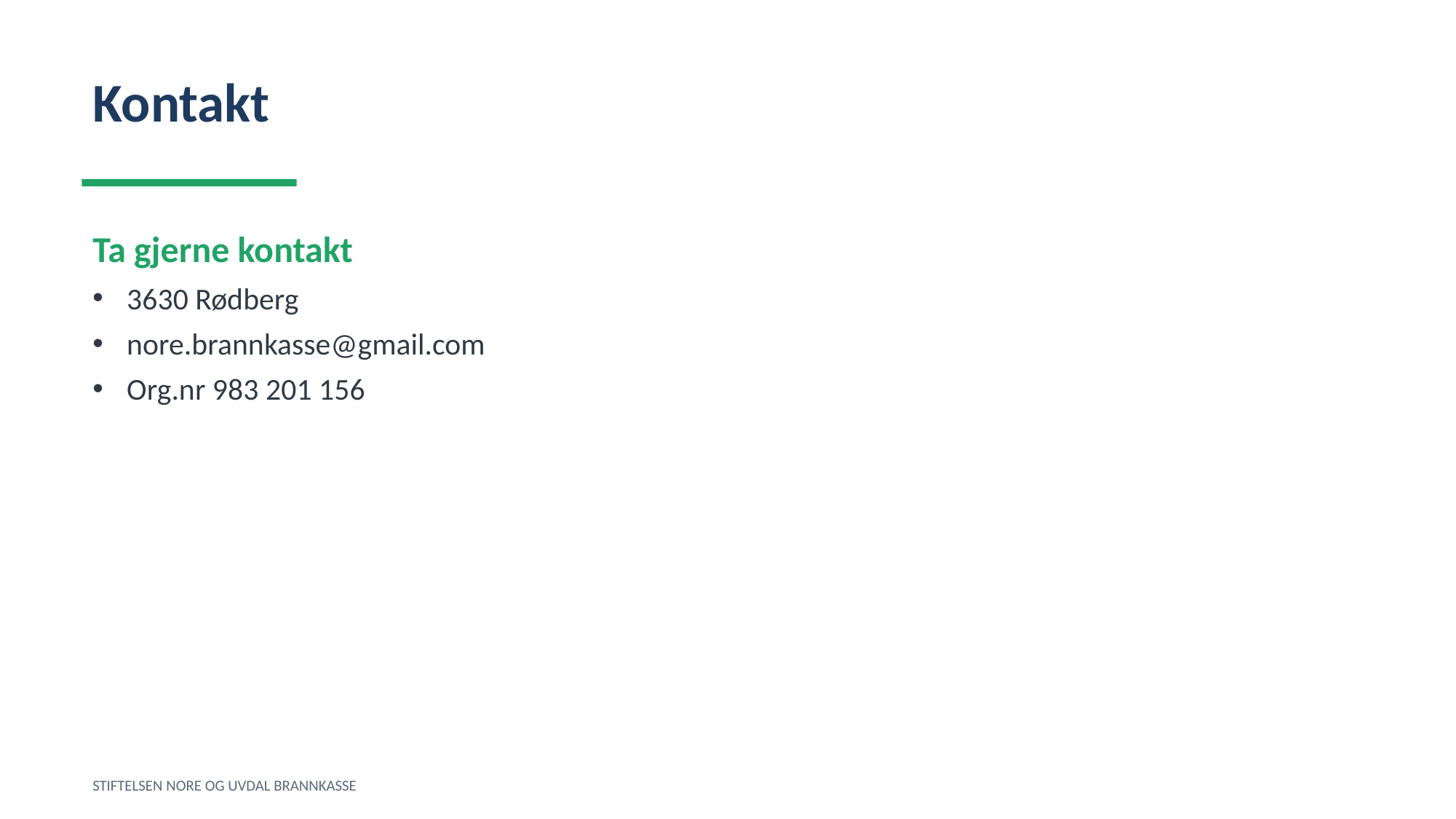

Kontakt

Ta gjerne kontakt
3630 Rødberg
nore.brannkasse@gmail.com
Org.nr 983 201 156
STIFTELSEN NORE OG UVDAL BRANNKASSE